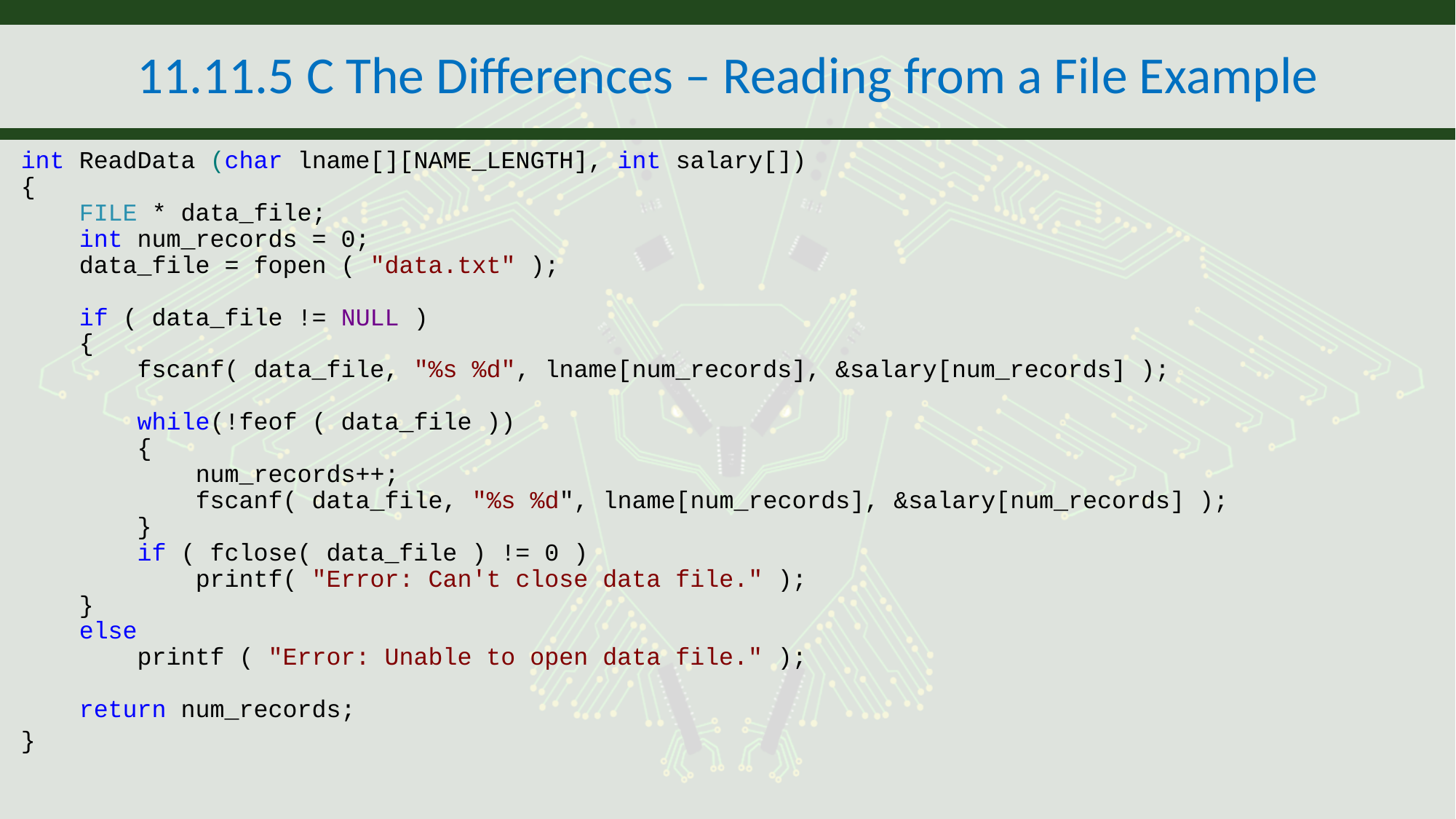

# 11.11.5 C The Differences – Reading from a File Example
int ReadData (char lname[][NAME_LENGTH], int salary[])
{
    FILE * data_file;
    int num_records = 0;
    data_file = fopen ( "data.txt" );

    if ( data_file != NULL )
    {
        fscanf( data_file, "%s %d", lname[num_records], &salary[num_records] );

        while(!feof ( data_file ))
        {
            num_records++;
            fscanf( data_file, "%s %d", lname[num_records], &salary[num_records] );
        }
        if ( fclose( data_file ) != 0 )
            printf( "Error: Can't close data file." );
    }
    else
        printf ( "Error: Unable to open data file." );

    return num_records;
}